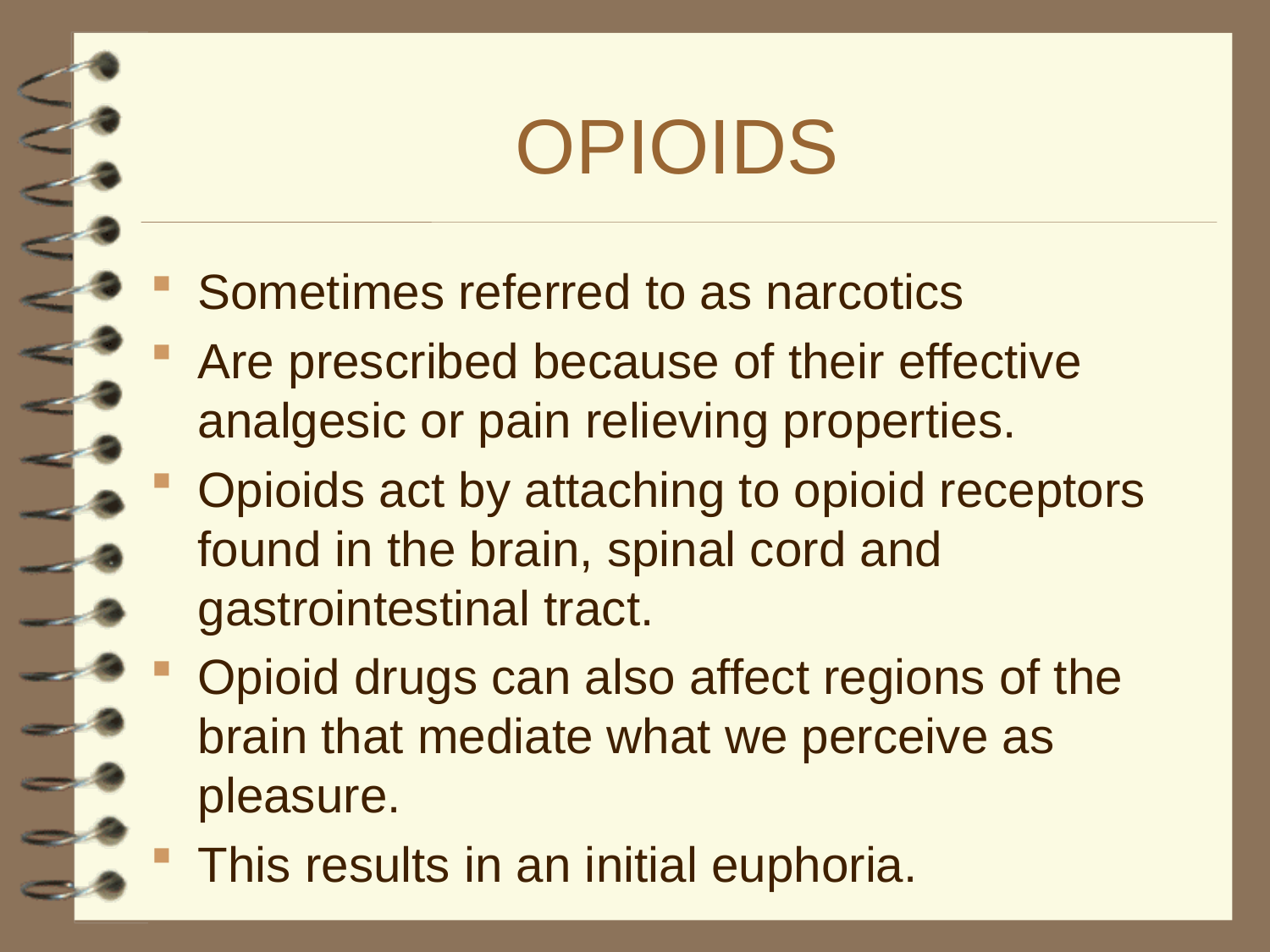

# OPIOIDS
Sometimes referred to as narcotics
Are prescribed because of their effective analgesic or pain relieving properties.
Opioids act by attaching to opioid receptors found in the brain, spinal cord and gastrointestinal tract.
Opioid drugs can also affect regions of the brain that mediate what we perceive as pleasure.
This results in an initial euphoria.